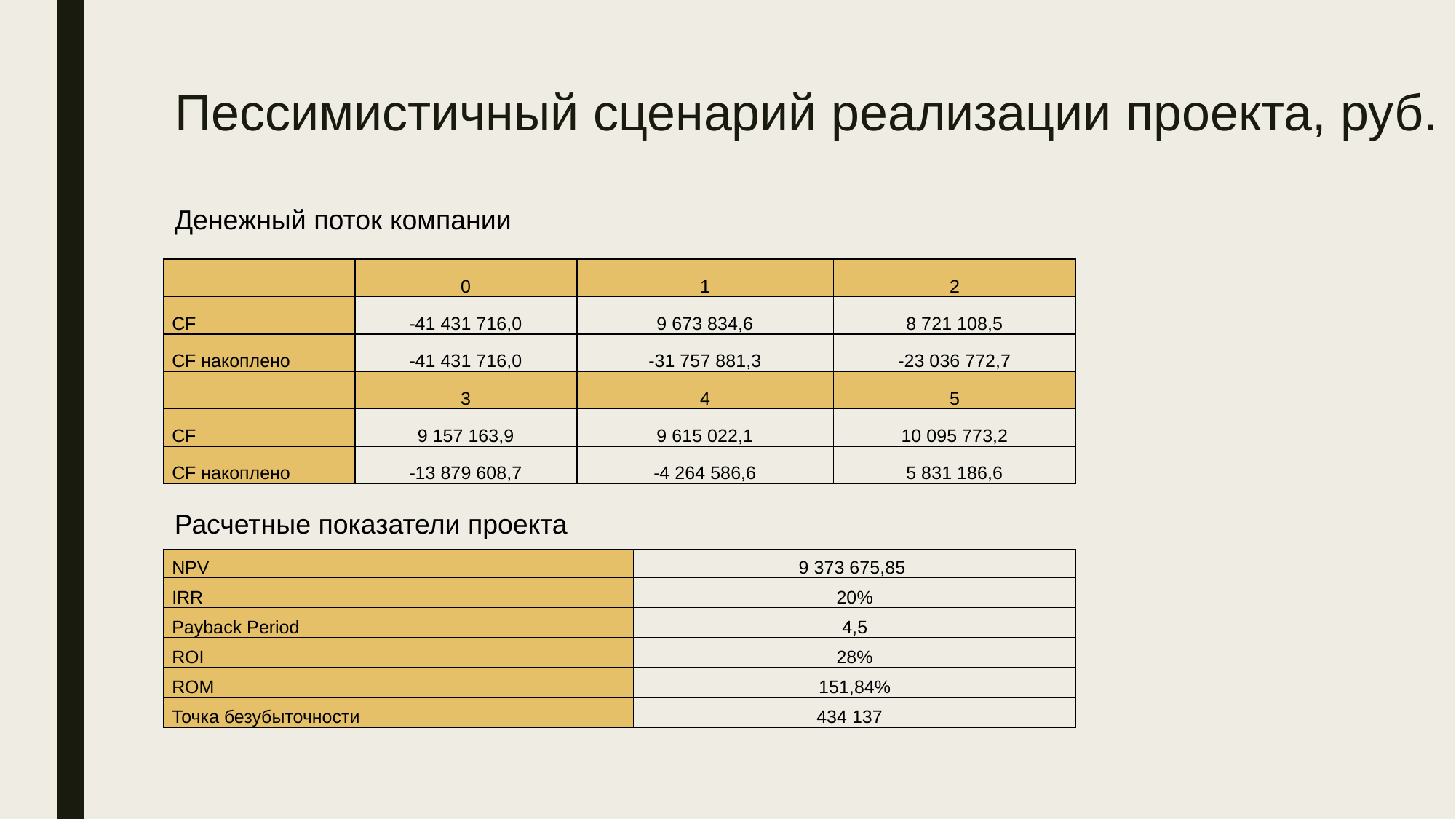

# Пессимистичный сценарий реализации проекта, руб.
Денежный поток компании
|  | 0 | 1 | 2 |
| --- | --- | --- | --- |
| CF | -41 431 716,0 | 9 673 834,6 | 8 721 108,5 |
| CF накоплено | -41 431 716,0 | -31 757 881,3 | -23 036 772,7 |
|  | 3 | 4 | 5 |
| CF | 9 157 163,9 | 9 615 022,1 | 10 095 773,2 |
| CF накоплено | -13 879 608,7 | -4 264 586,6 | 5 831 186,6 |
Расчетные показатели проекта
| NPV | 9 373 675,85 |
| --- | --- |
| IRR | 20% |
| Payback Period | 4,5 |
| ROI | 28% |
| ROM | 151,84% |
| Точка безубыточности | 434 137 |